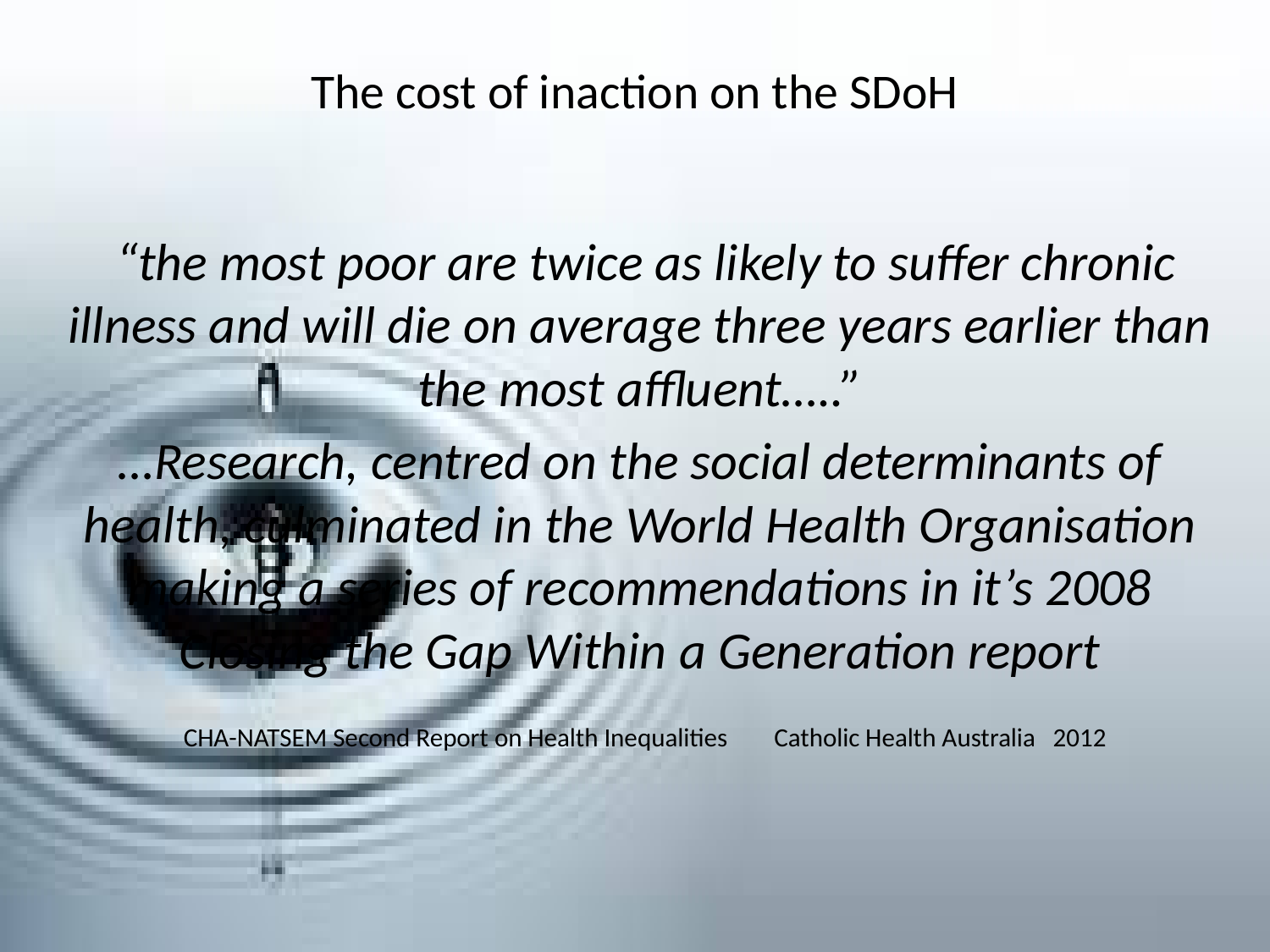

# The cost of inaction on the SDoH

 “the most poor are twice as likely to suffer chronic illness and will die on average three years earlier than the most affluent…..”
…Research, centred on the social determinants of health, culminated in the World Health Organisation making a series of recommendations in it’s 2008 Closing the Gap Within a Generation report

				CHA-NATSEM Second Report on Health Inequalities 							Catholic Health Australia   2012